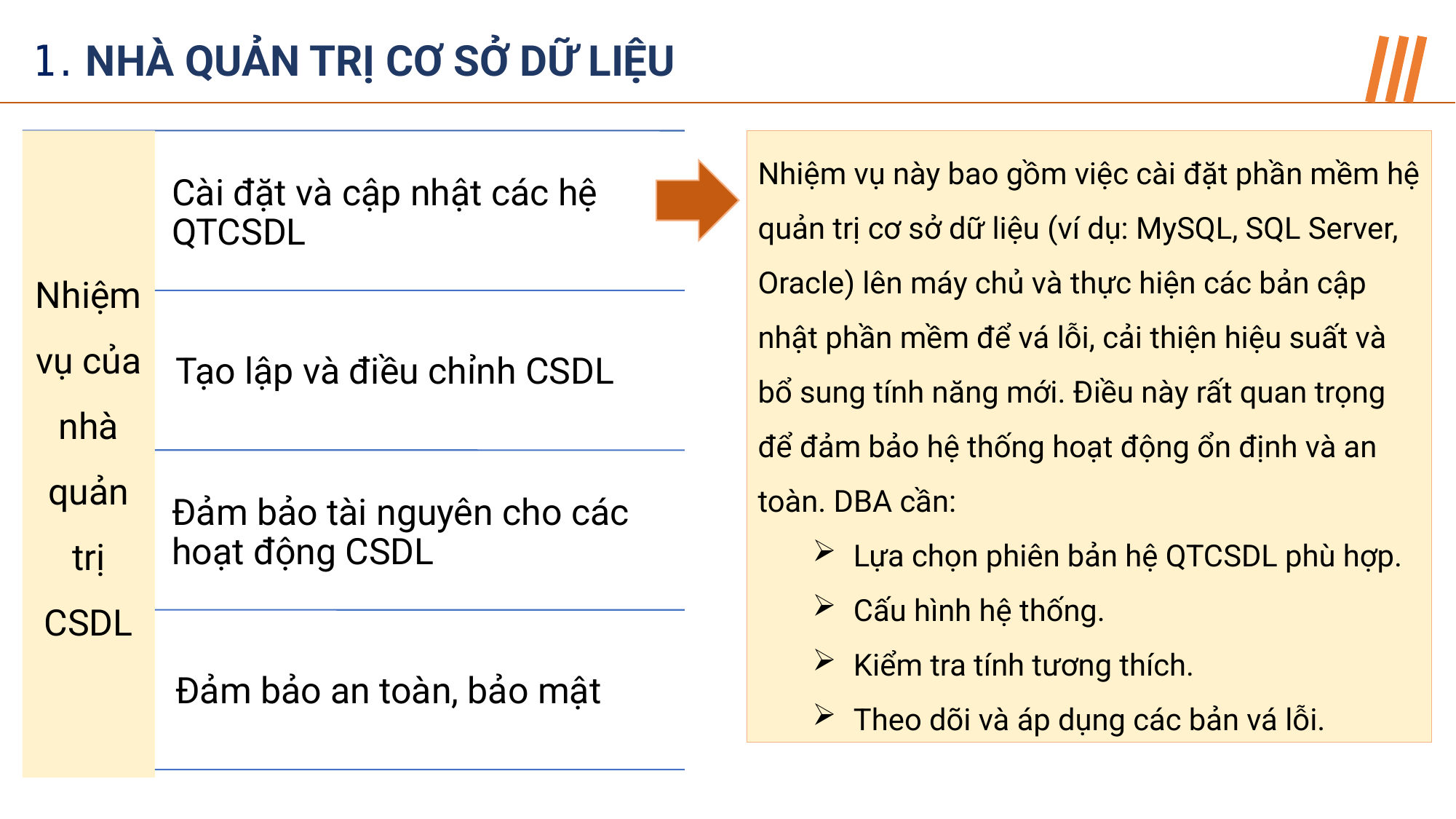

1. NHÀ QUẢN TRỊ CƠ SỞ DỮ LIỆU

Nhiệm vụ của nhà quản trị CSDL

Cài đặt và cập nhật các hệ QTCSDL

Tạo lập và điều chỉnh CSDL

Đảm bảo tài nguyên cho các hoạt động CSDL

Đảm bảo an toàn, bảo mật
Nhiệm vụ này bao gồm việc cài đặt phần mềm hệ quản trị cơ sở dữ liệu (ví dụ: MySQL, SQL Server, Oracle) lên máy chủ và thực hiện các bản cập nhật phần mềm để vá lỗi, cải thiện hiệu suất và bổ sung tính năng mới. Điều này rất quan trọng để đảm bảo hệ thống hoạt động ổn định và an toàn. DBA cần:
Lựa chọn phiên bản hệ QTCSDL phù hợp.
Cấu hình hệ thống.
Kiểm tra tính tương thích.
Theo dõi và áp dụng các bản vá lỗi.